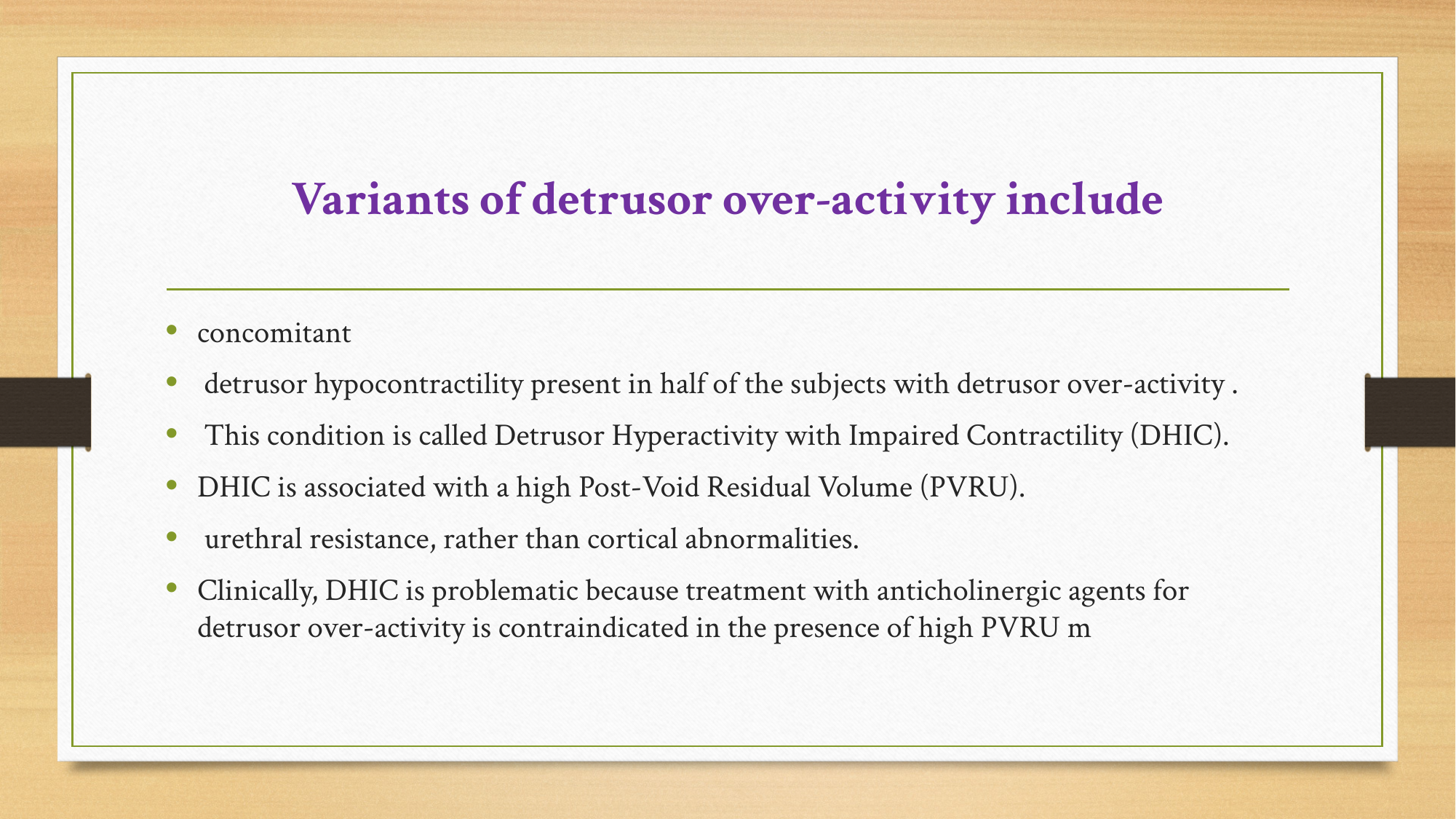

# Variants of detrusor over-activity include
concomitant
 detrusor hypocontractility present in half of the subjects with detrusor over-activity .
 This condition is called Detrusor Hyperactivity with Impaired Contractility (DHIC).
DHIC is associated with a high Post-Void Residual Volume (PVRU).
 urethral resistance, rather than cortical abnormalities.
Clinically, DHIC is problematic because treatment with anticholinergic agents for detrusor over-activity is contraindicated in the presence of high PVRU m